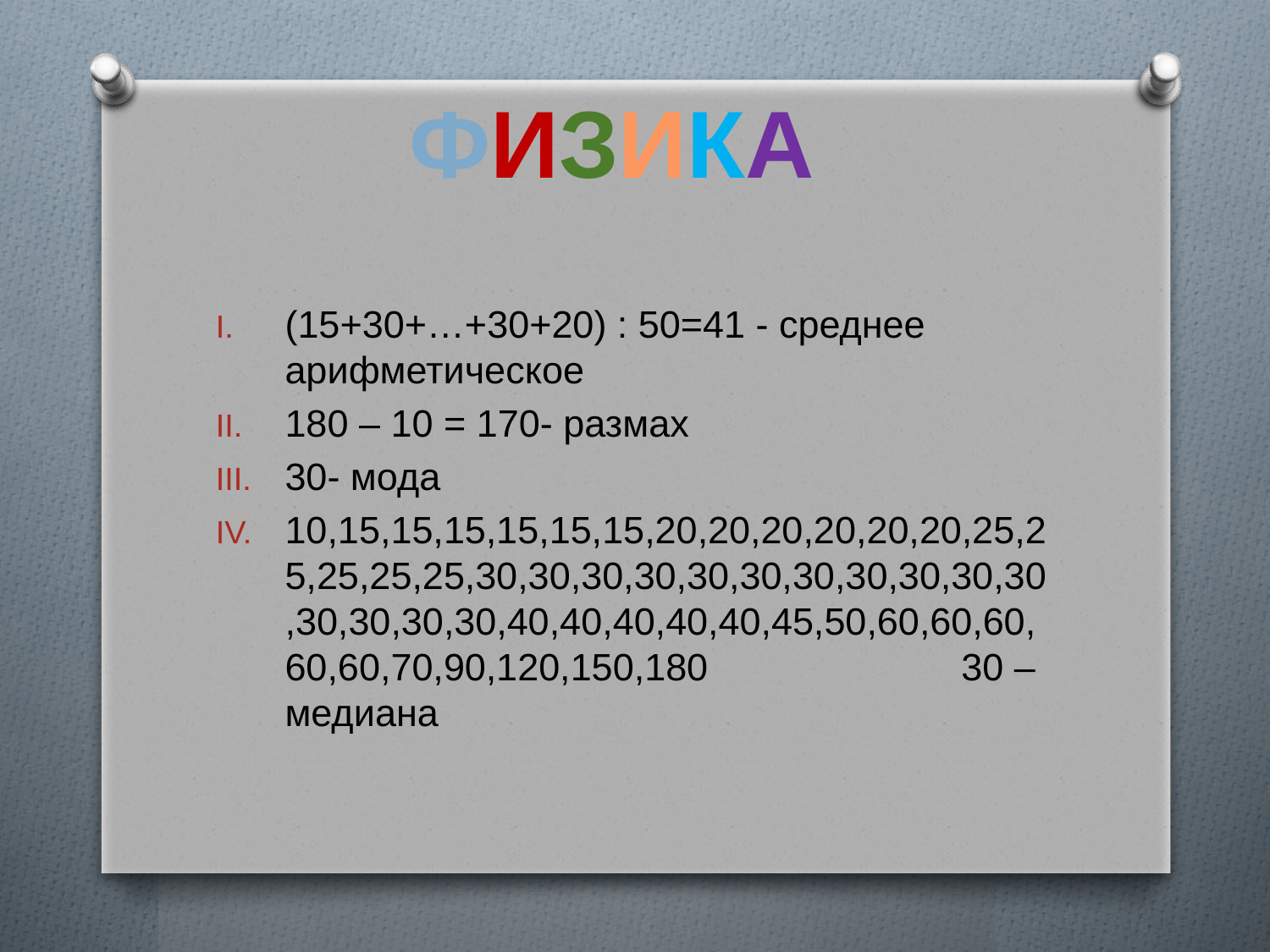

ФИЗИКА
(15+30+…+30+20) : 50=41 - среднее арифметическое
180 – 10 = 170- размах
30- мода
10,15,15,15,15,15,15,20,20,20,20,20,20,25,25,25,25,25,30,30,30,30,30,30,30,30,30,30,30,30,30,30,30,40,40,40,40,40,45,50,60,60,60,60,60,70,90,120,150,180                        30 – медиана